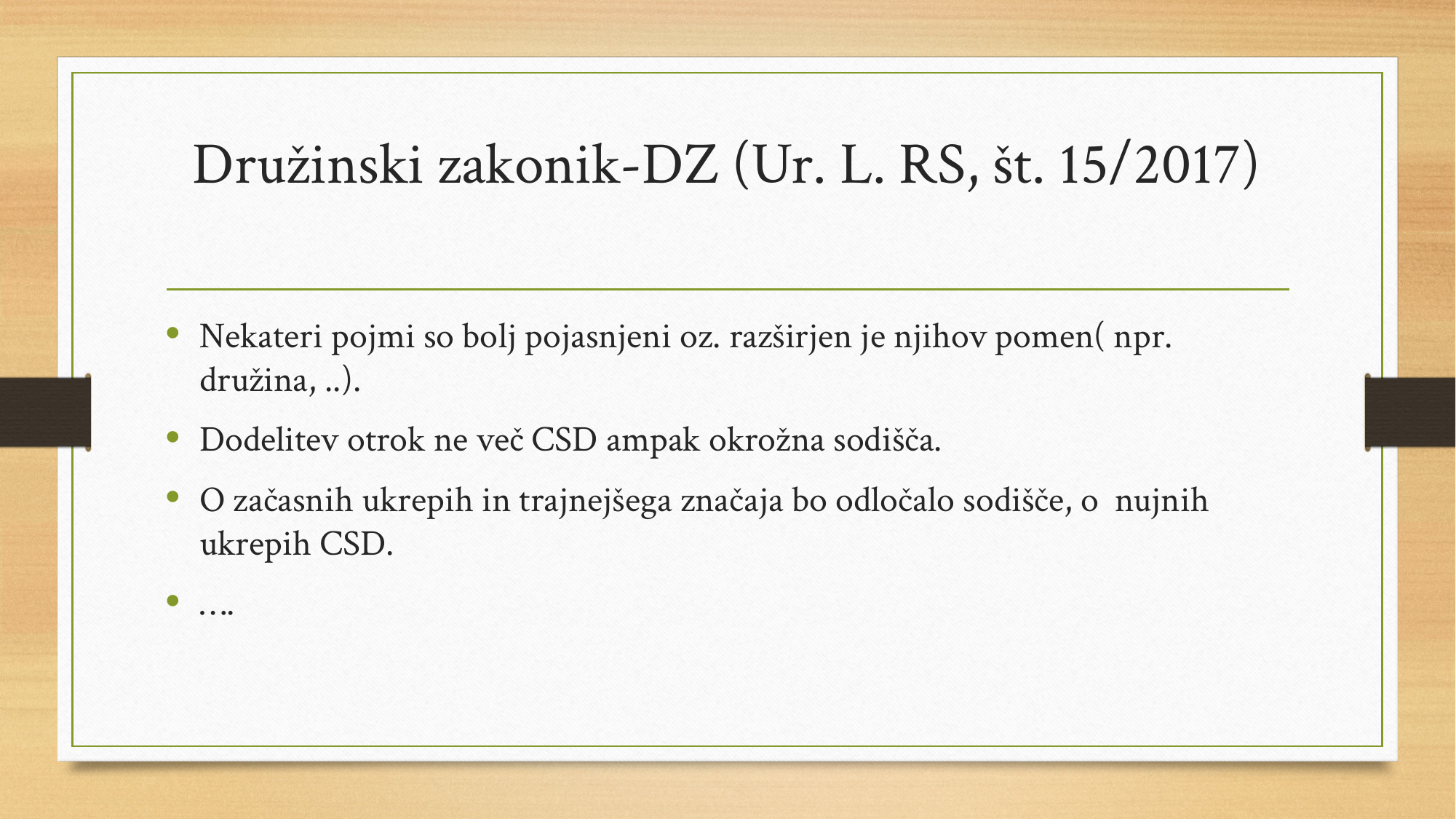

# Družinski zakonik-DZ (Ur. L. RS, št. 15/2017)
Nekateri pojmi so bolj pojasnjeni oz. razširjen je njihov pomen( npr. družina, ..).
Dodelitev otrok ne več CSD ampak okrožna sodišča.
O začasnih ukrepih in trajnejšega značaja bo odločalo sodišče, o  nujnih ukrepih CSD.
….